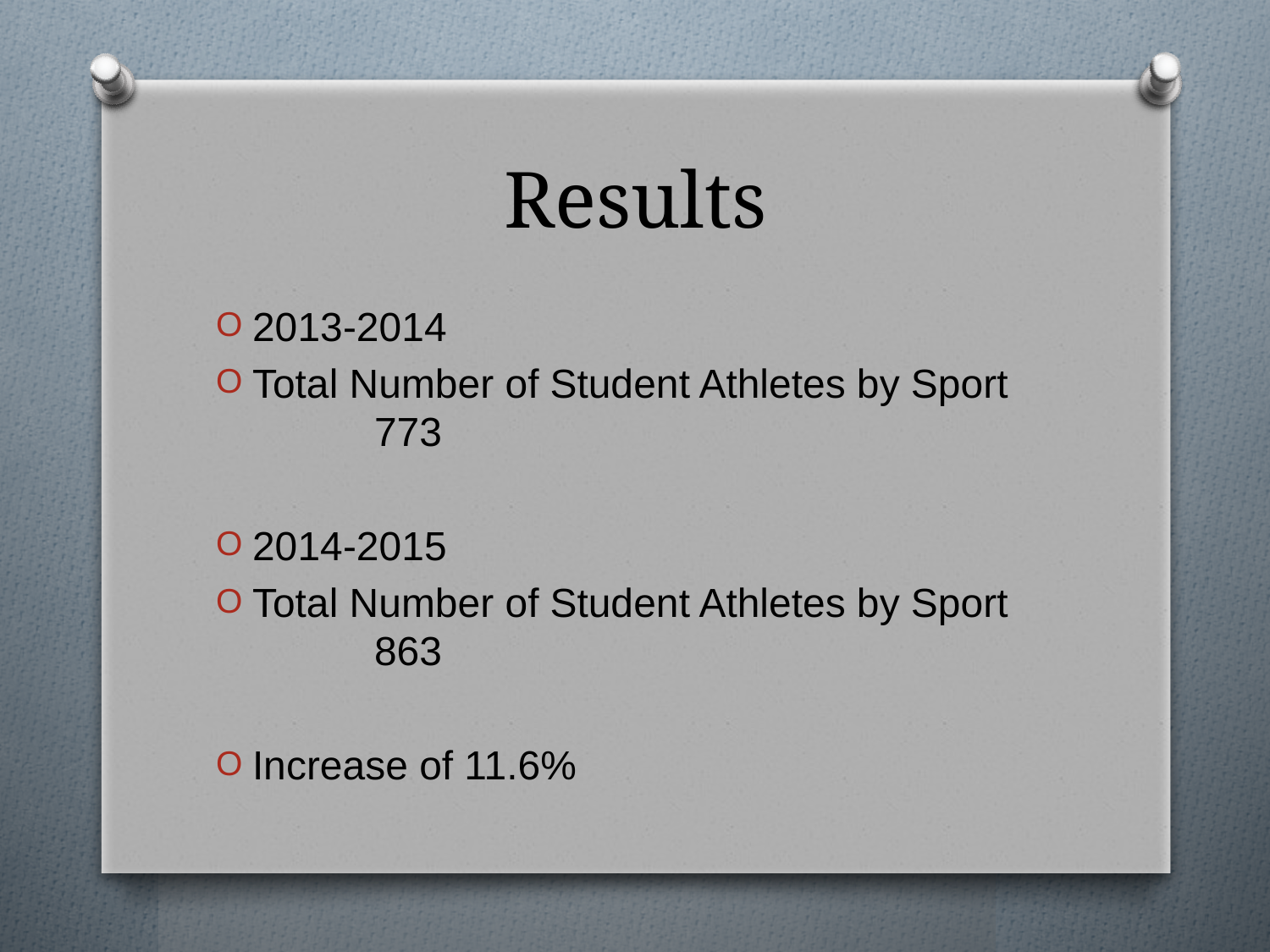

# Results
2013-2014
Total Number of Student Athletes by Sport	773

2014-2015
Total Number of Student Athletes by Sport	863

Increase of 11.6%